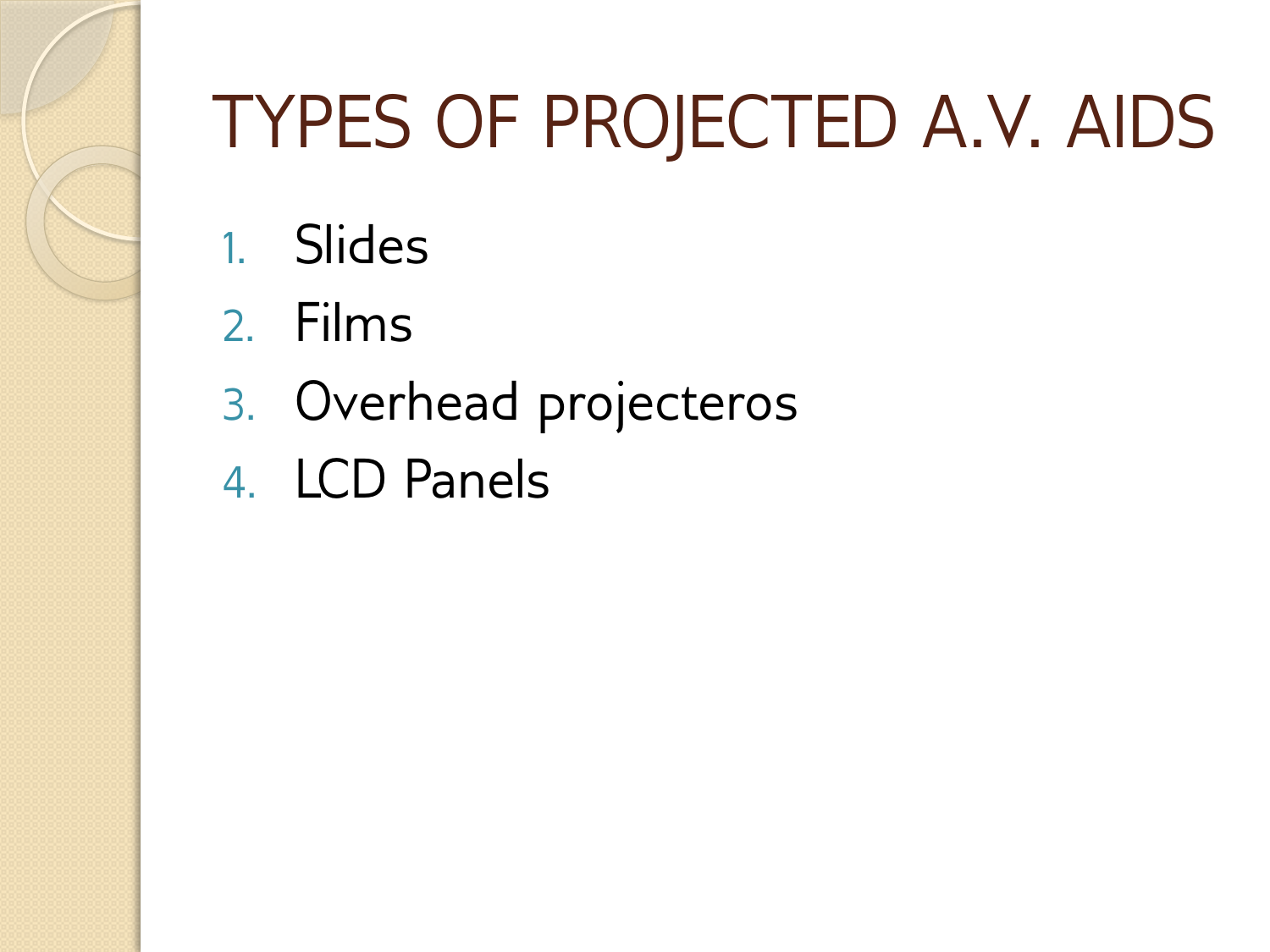

# TYPES OF PROJECTED A.V. AIDS
Slides
Films
Overhead projecteros
LCD Panels